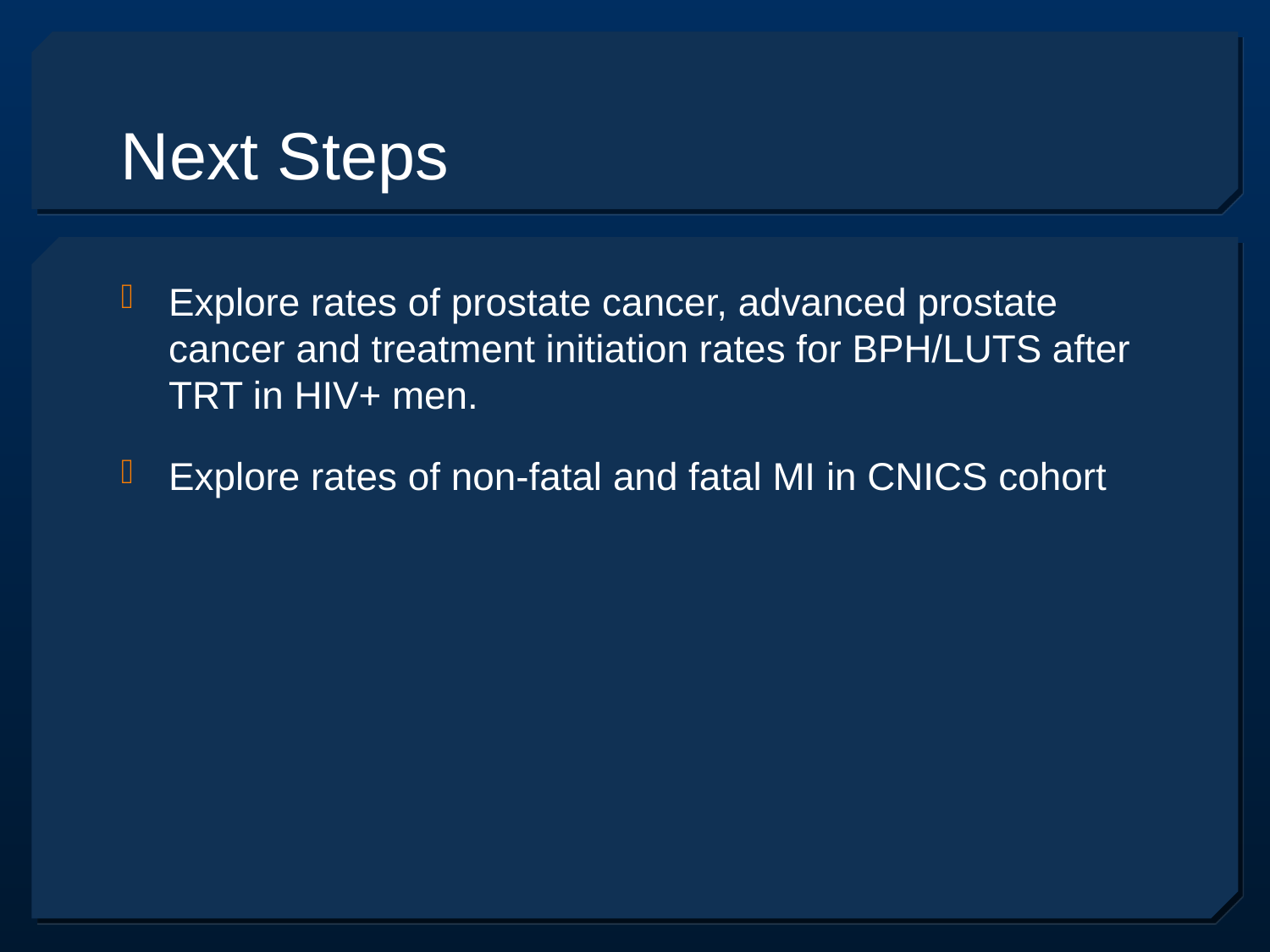

# Next Steps
Explore rates of prostate cancer, advanced prostate cancer and treatment initiation rates for BPH/LUTS after TRT in HIV+ men.
Explore rates of non-fatal and fatal MI in CNICS cohort